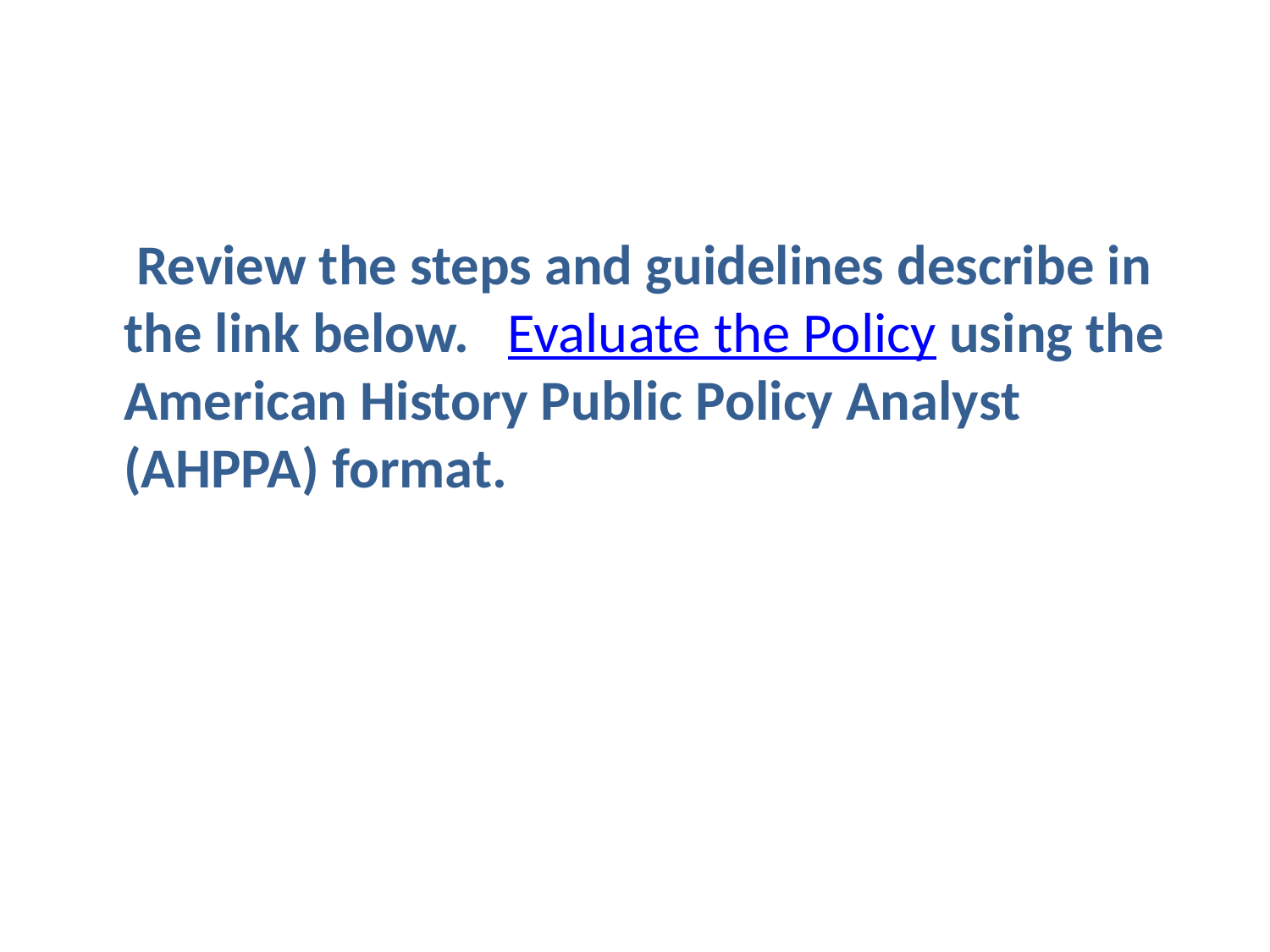

#
	 Review the steps and guidelines describe in the link below.   Evaluate the Policy using the American History Public Policy Analyst (AHPPA) format.